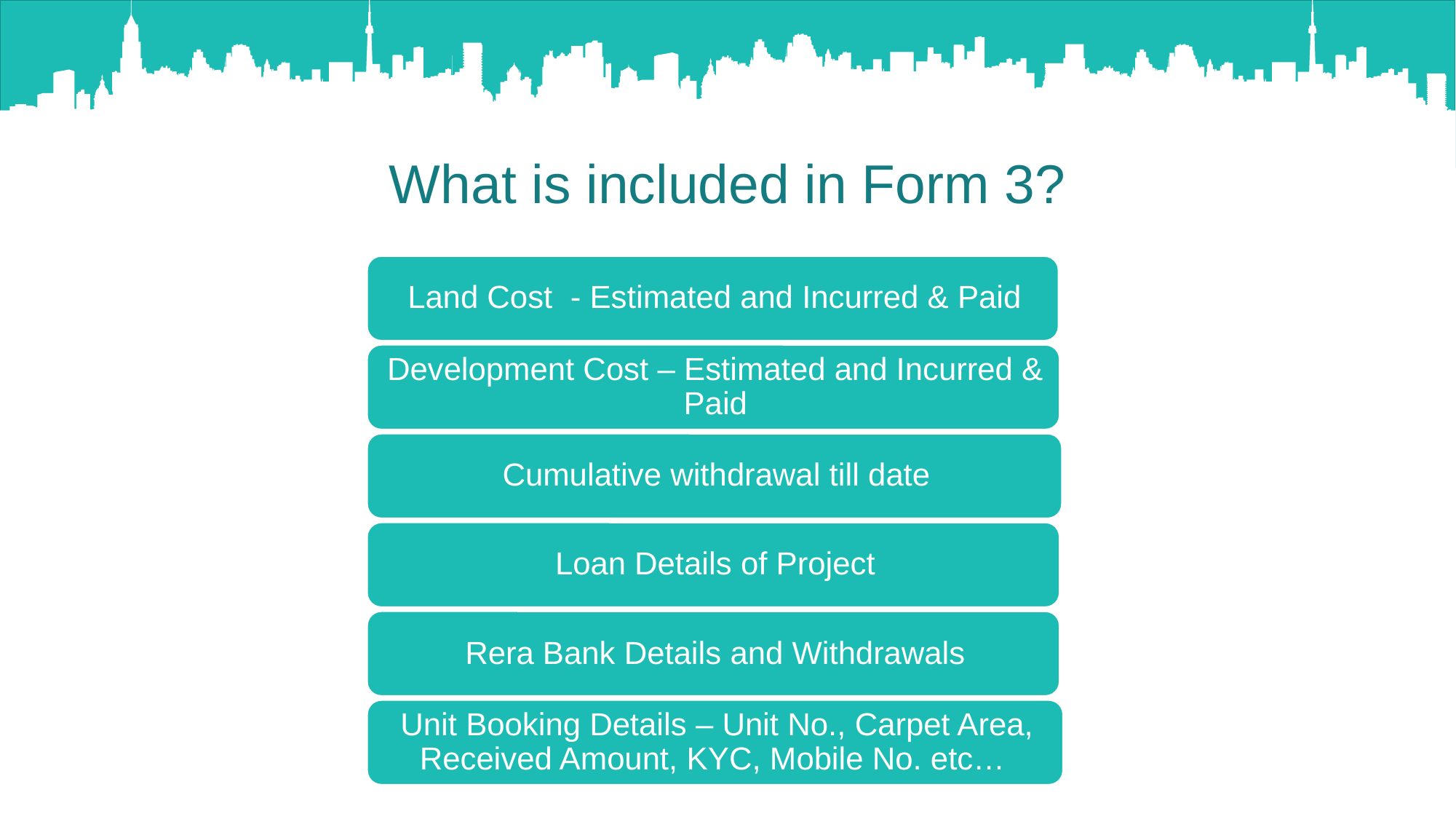

What is included in Form 3?
Land Cost  - Estimated and Incurred & Paid
Development Cost – Estimated and Incurred & Paid
Cumulative withdrawal till date
Loan Details of Project
Rera Bank Details and Withdrawals
Unit Booking Details – Unit No., Carpet Area, Received Amount, KYC, Mobile No. etc…